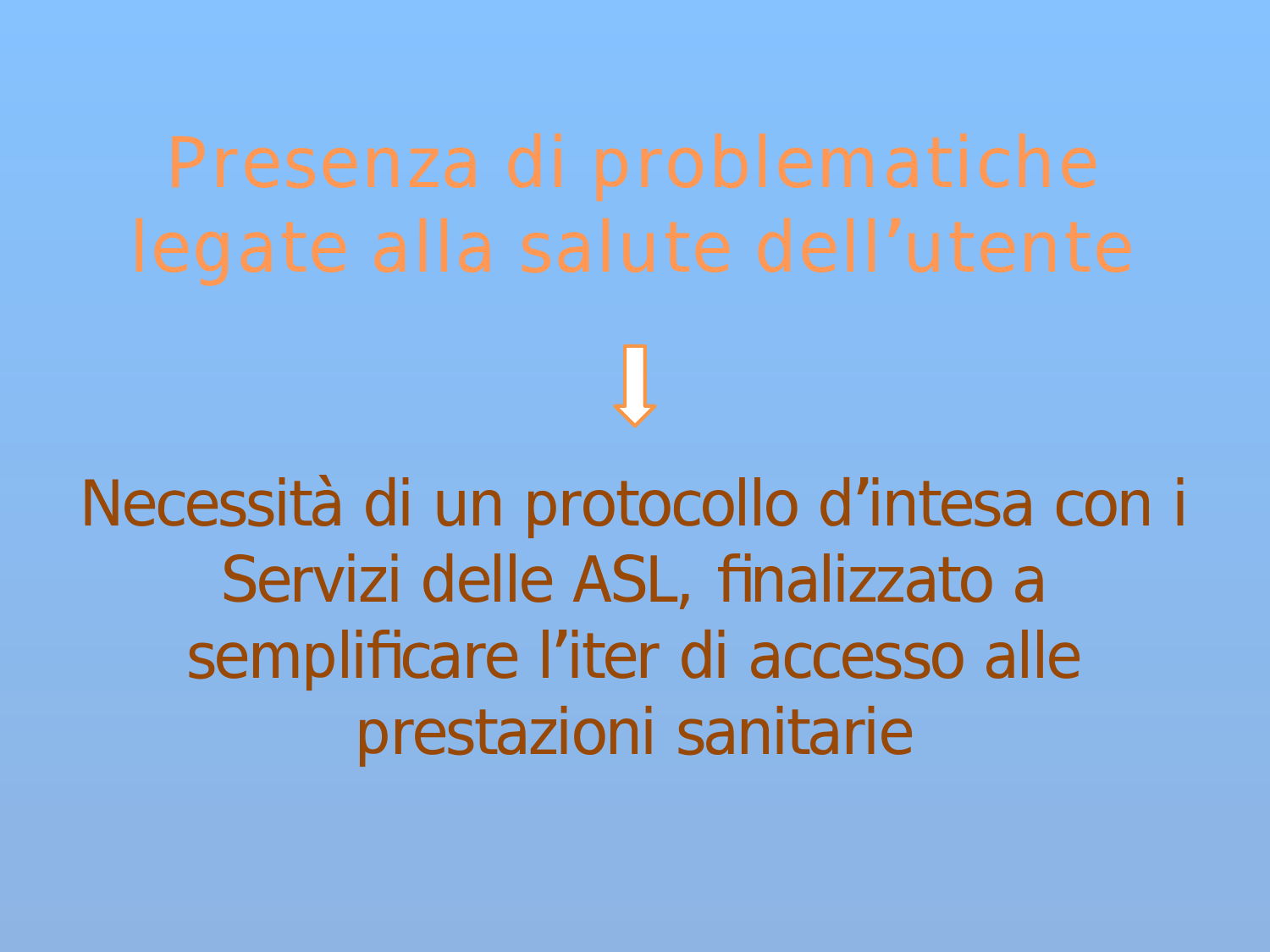

# Presenza di problematiche legate alla salute dell’utente

Necessità di un protocollo d’intesa con i Servizi delle ASL, finalizzato a semplificare l’iter di accesso alle prestazioni sanitarie